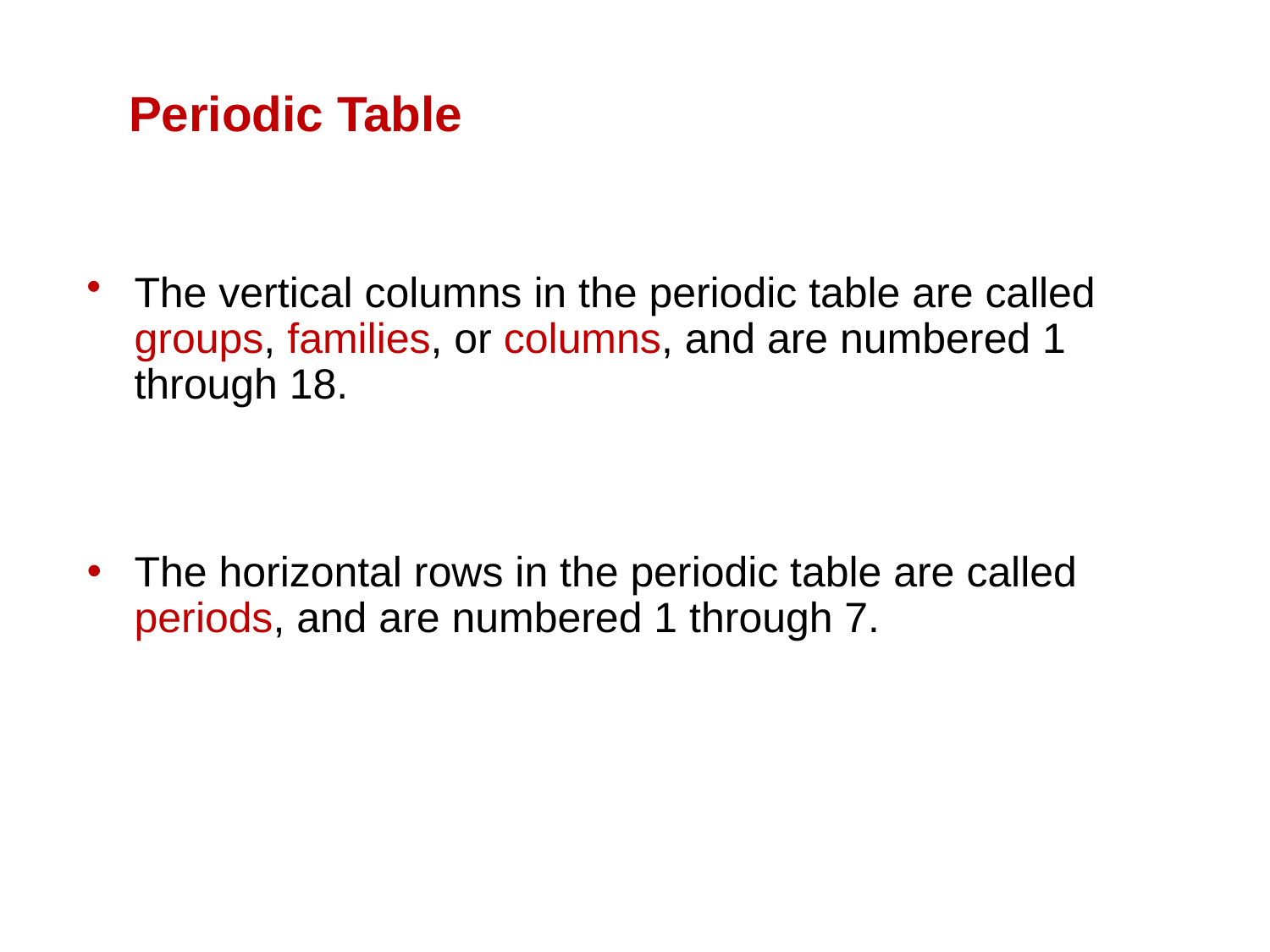

Periodic Table
The vertical columns in the periodic table are called groups, families, or columns, and are numbered 1 through 18.
The horizontal rows in the periodic table are called periods, and are numbered 1 through 7.